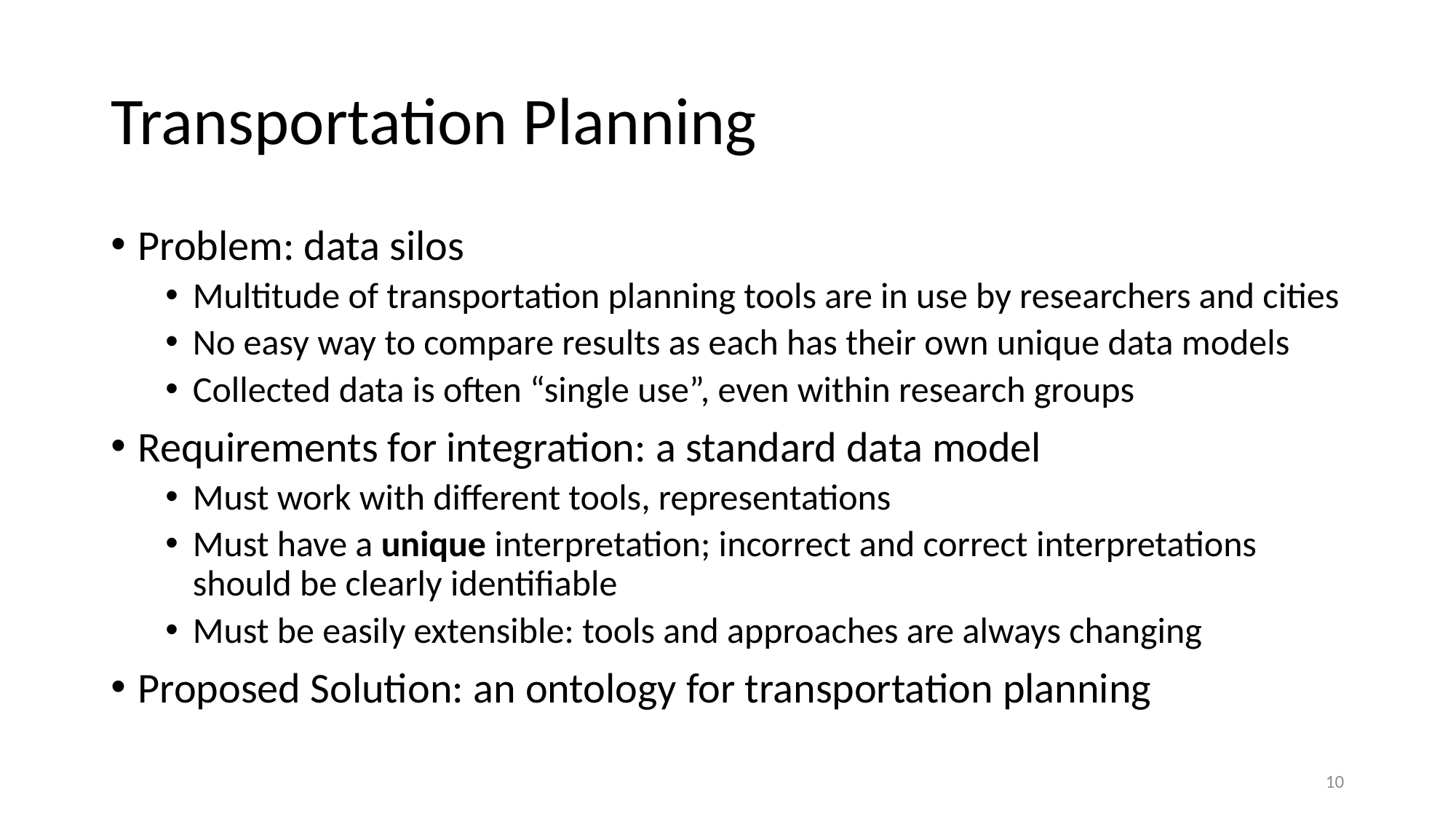

# Transportation Planning
Problem: data silos
Multitude of transportation planning tools are in use by researchers and cities
No easy way to compare results as each has their own unique data models
Collected data is often “single use”, even within research groups
Requirements for integration: a standard data model
Must work with different tools, representations
Must have a unique interpretation; incorrect and correct interpretations should be clearly identifiable
Must be easily extensible: tools and approaches are always changing
Proposed Solution: an ontology for transportation planning
10